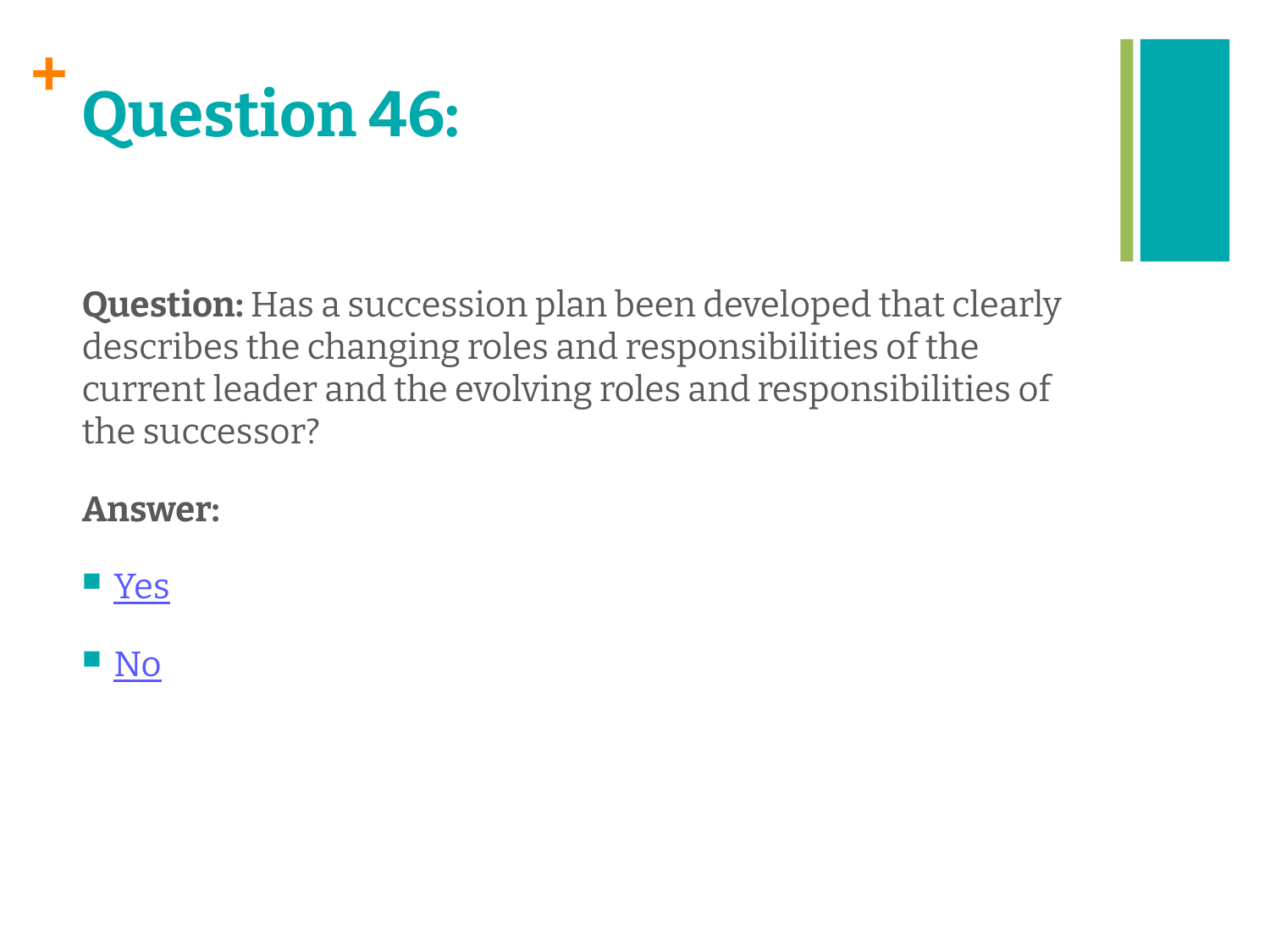

# Question 46:
Question: Has a succession plan been developed that clearly describes the changing roles and responsibilities of the current leader and the evolving roles and responsibilities of the successor?
Answer:
Yes
No